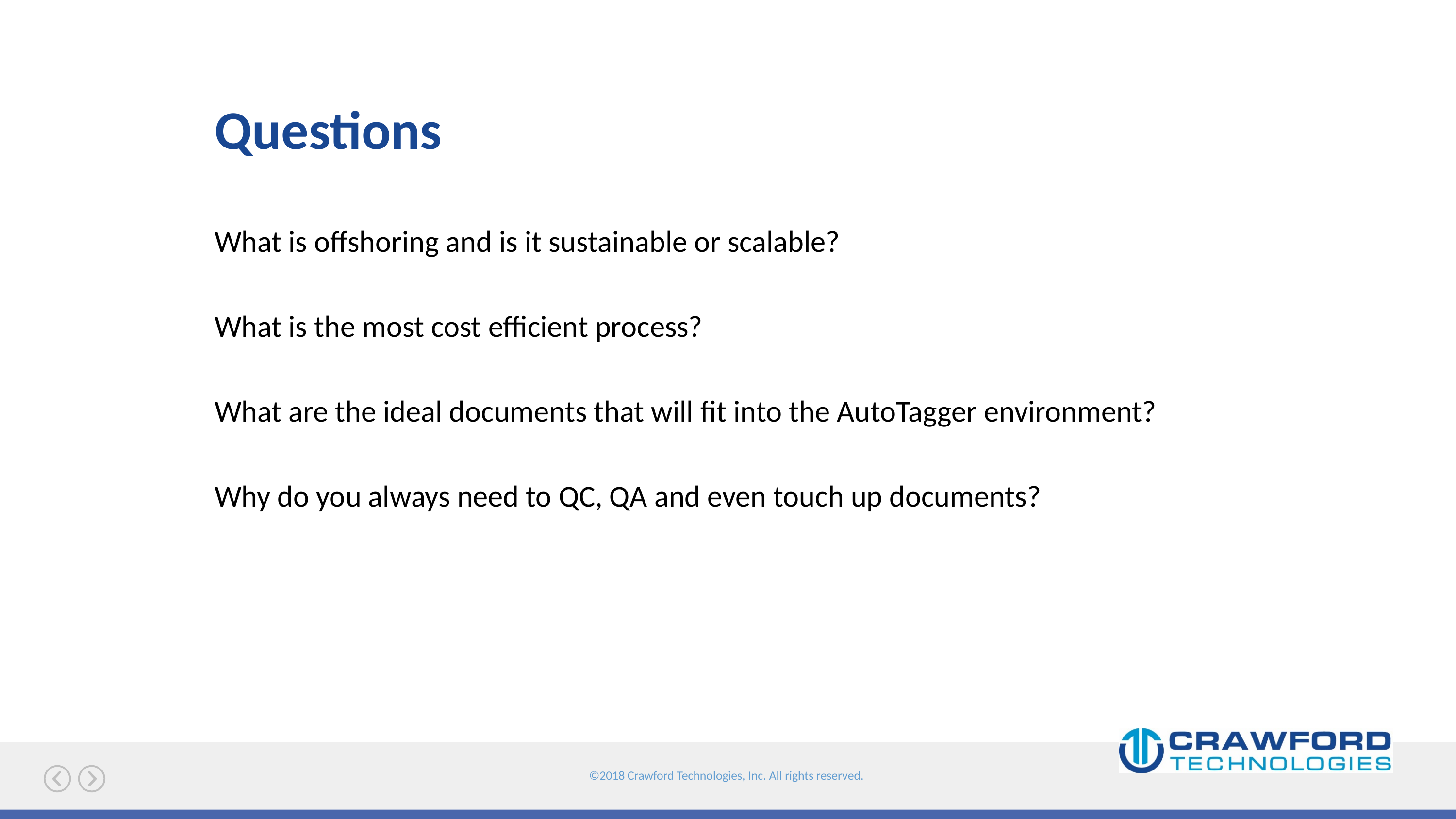

# Questions

What is offshoring and is it sustainable or scalable?

What is the most cost efficient process?

What are the ideal documents that will fit into the AutoTagger environment?

Why do you always need to QC, QA and even touch up documents?